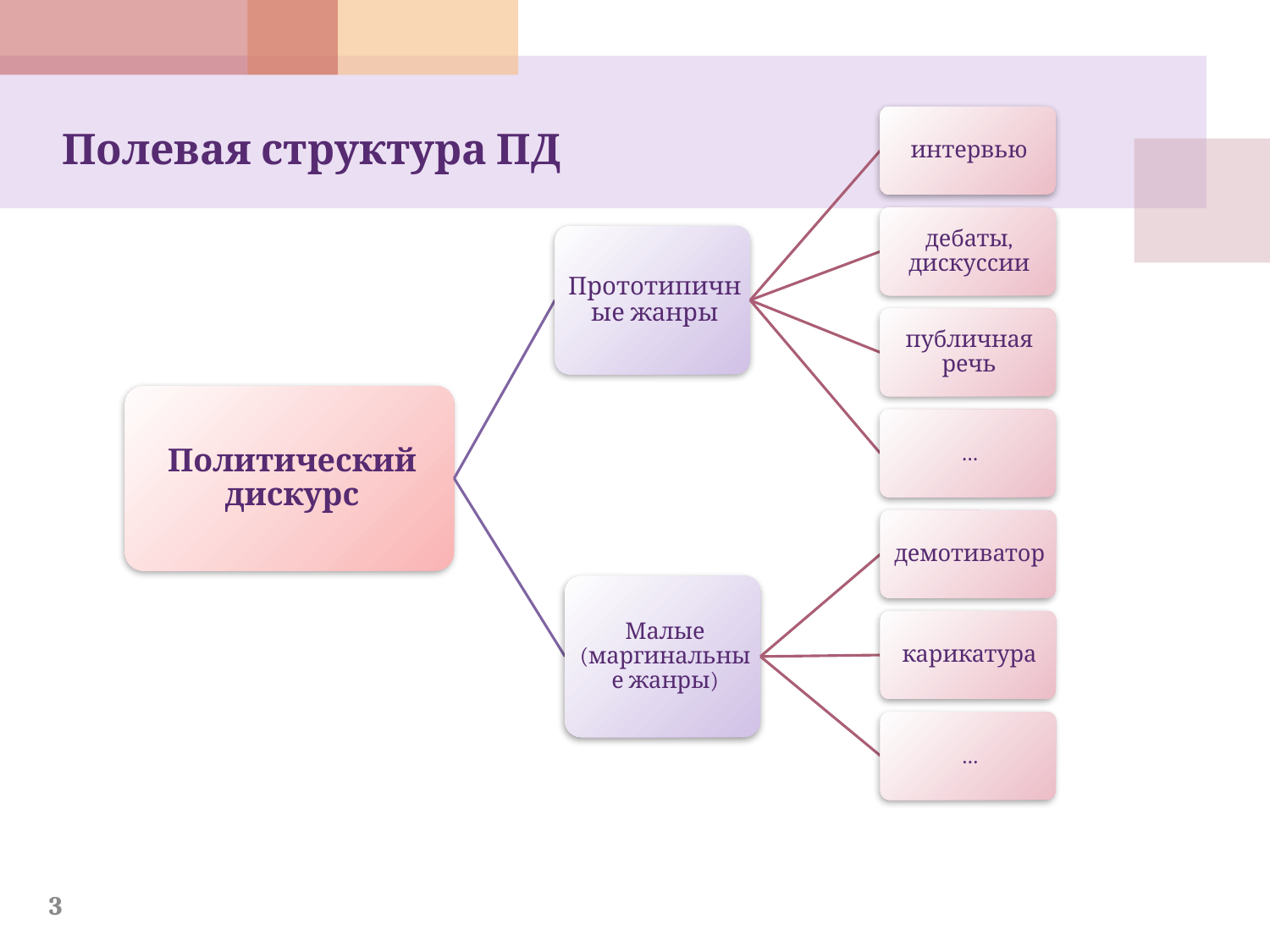

Политический дискурс

Прототипичные жанры

интервью

дебаты, дискуссии

публичная речь

…

Малые (маргинальные жанры)

демотиватор

карикатура

…
Полевая структура ПД

3